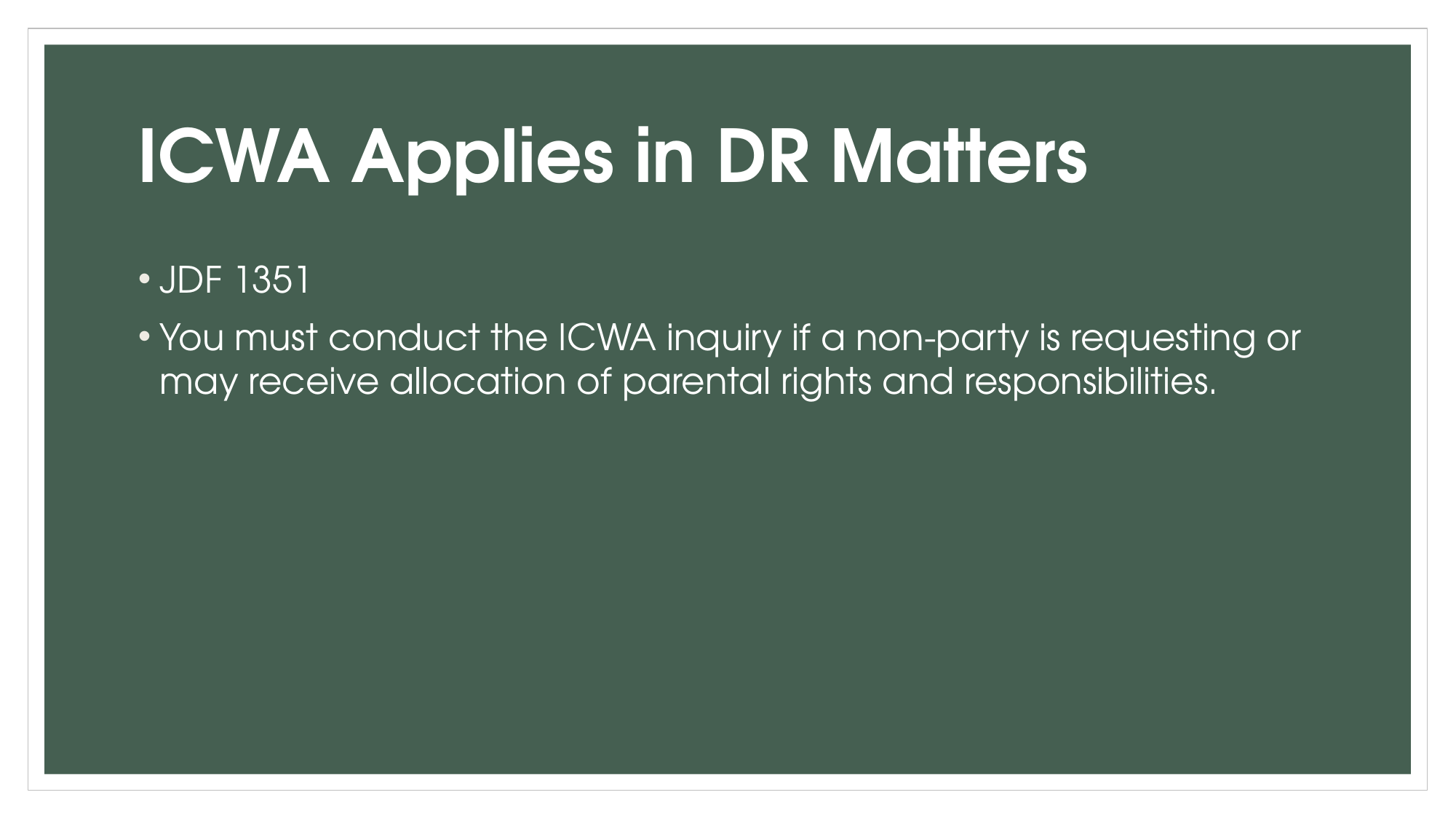

# ICWA Applies in DR Matters
JDF 1351
You must conduct the ICWA inquiry if a non-party is requesting or may receive allocation of parental rights and responsibilities.